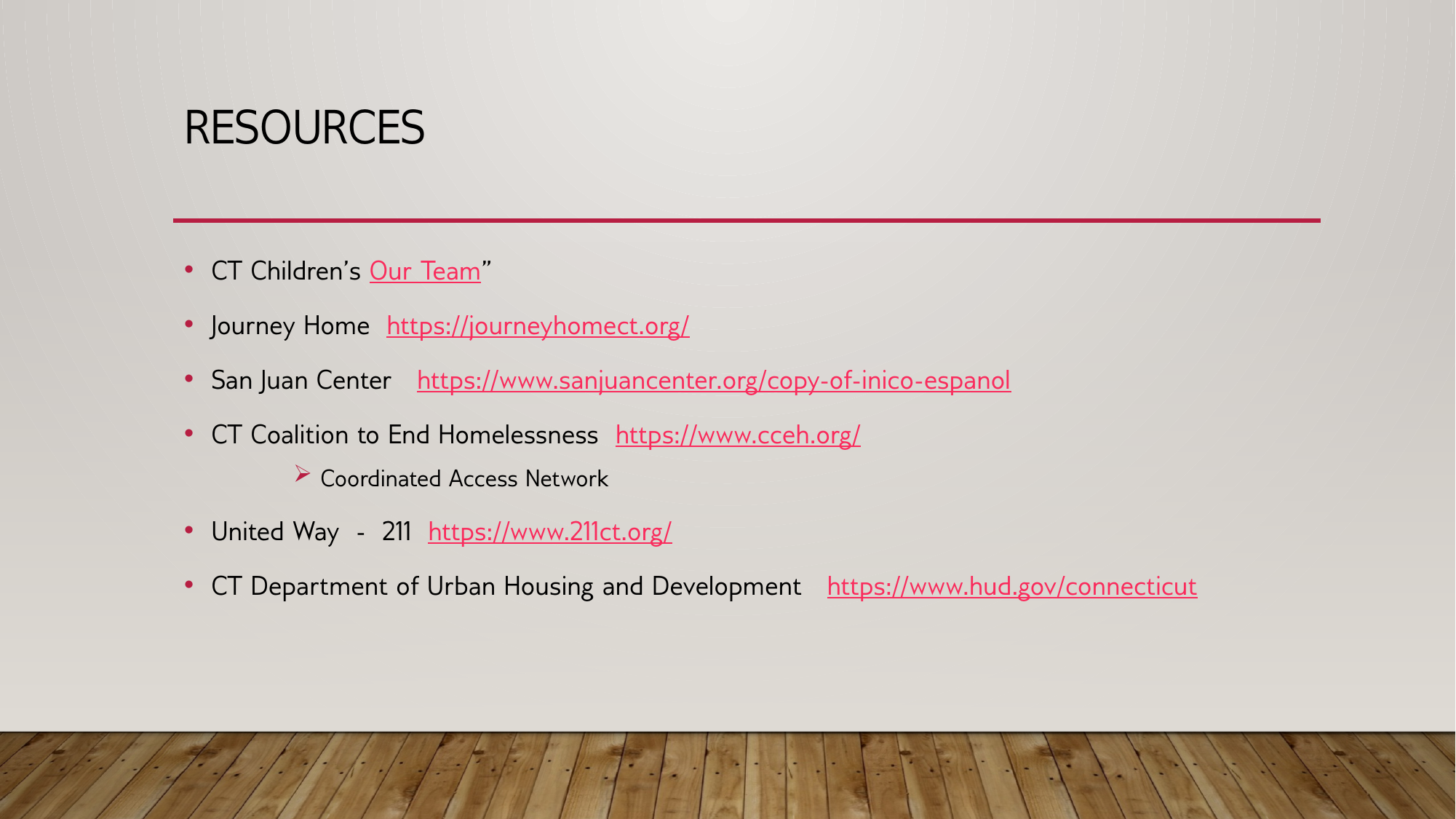

# Resources
CT Children’s Our Team”
Journey Home  https://journeyhomect.org/
San Juan Center   https://www.sanjuancenter.org/copy-of-inico-espanol
CT Coalition to End Homelessness  https://www.cceh.org/
Coordinated Access Network
United Way  -  211  https://www.211ct.org/
CT Department of Urban Housing and Development   https://www.hud.gov/connecticut